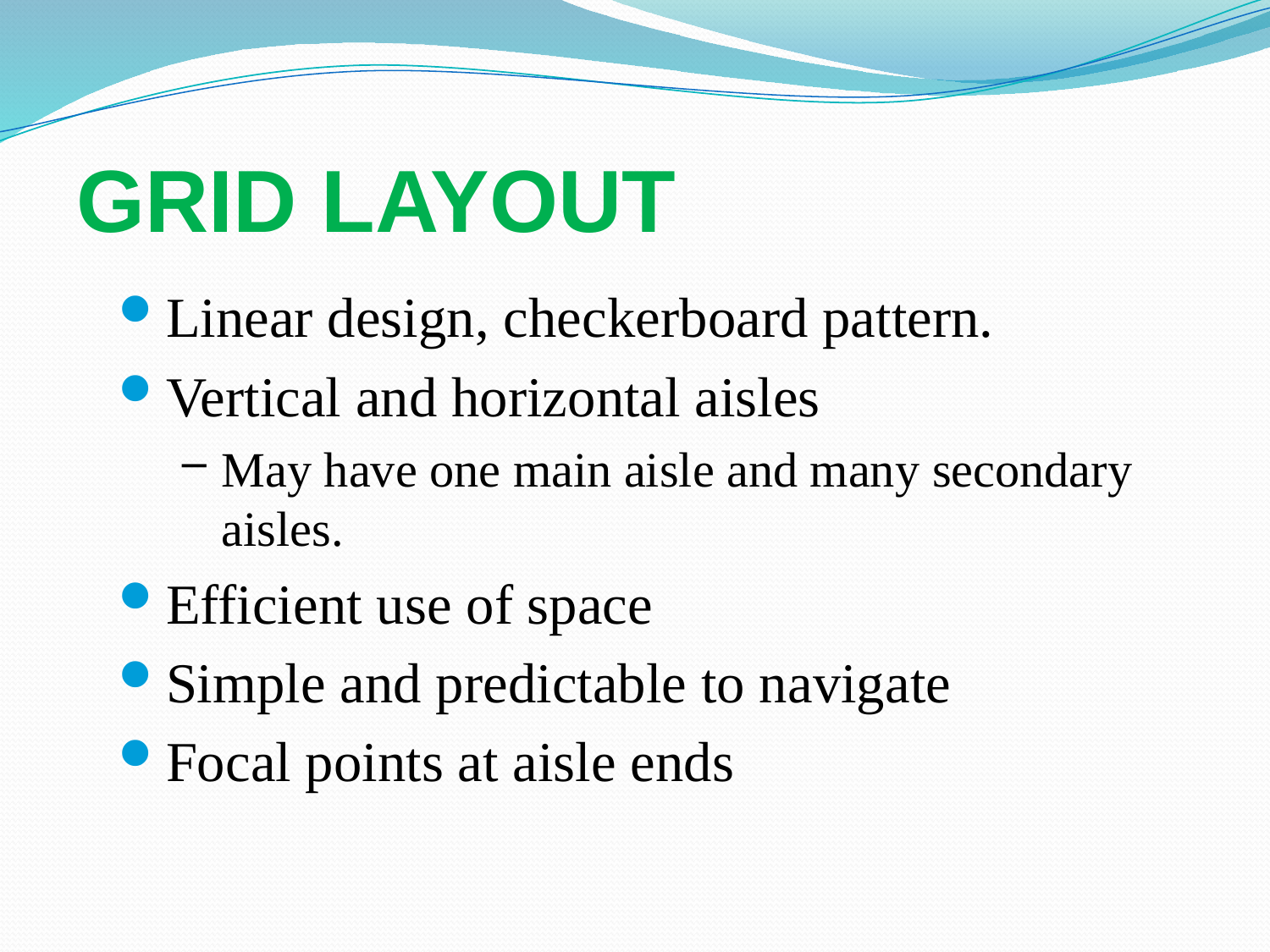

# GRID LAYOUT
Linear design, checkerboard pattern.
Vertical and horizontal aisles
May have one main aisle and many secondary aisles.
Efficient use of space
Simple and predictable to navigate
Focal points at aisle ends